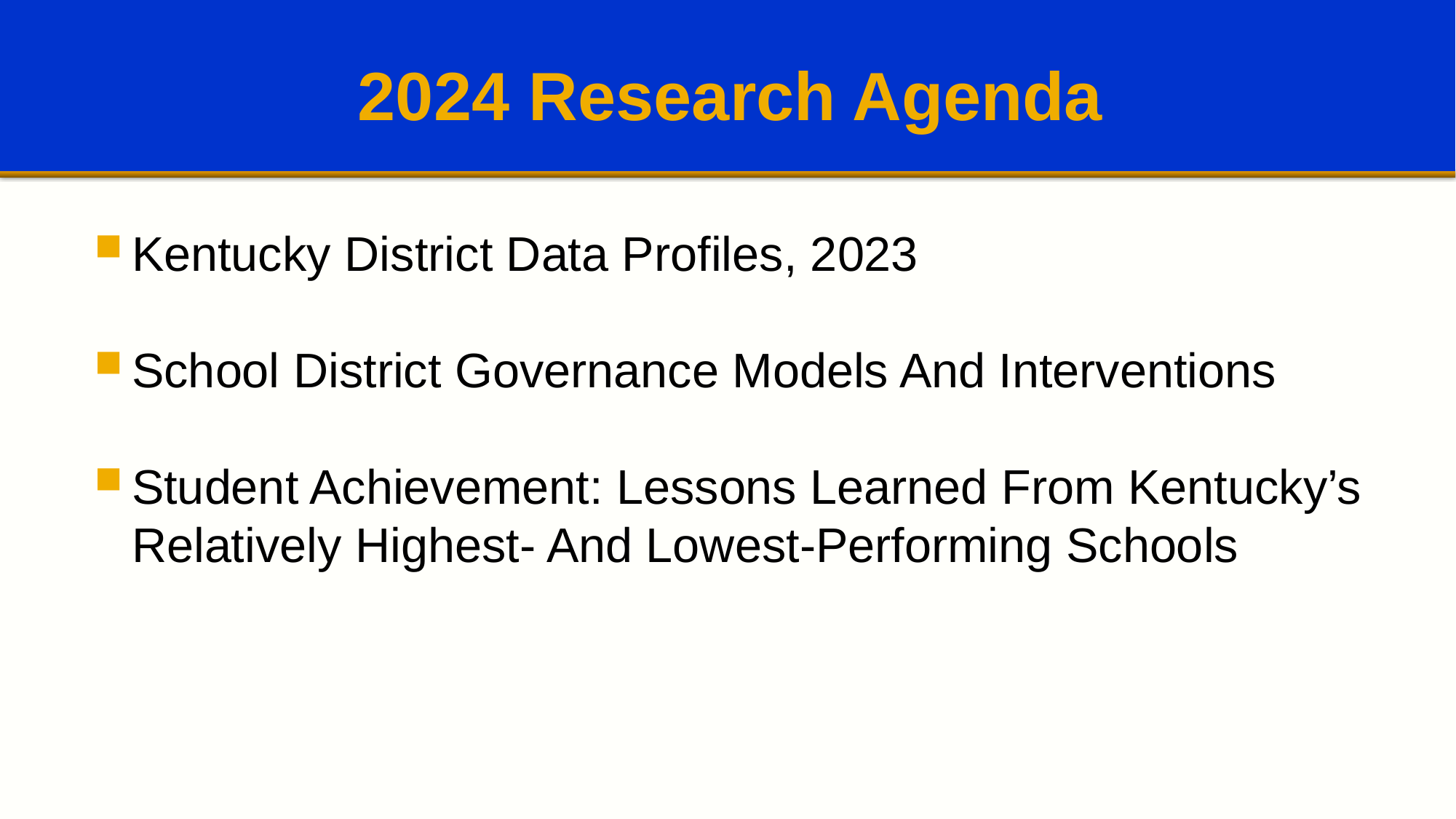

# 2024 Research Agenda
Kentucky District Data Profiles, 2023

School District Governance Models And Interventions

Student Achievement: Lessons Learned From Kentucky’s Relatively Highest- And Lowest-Performing Schools